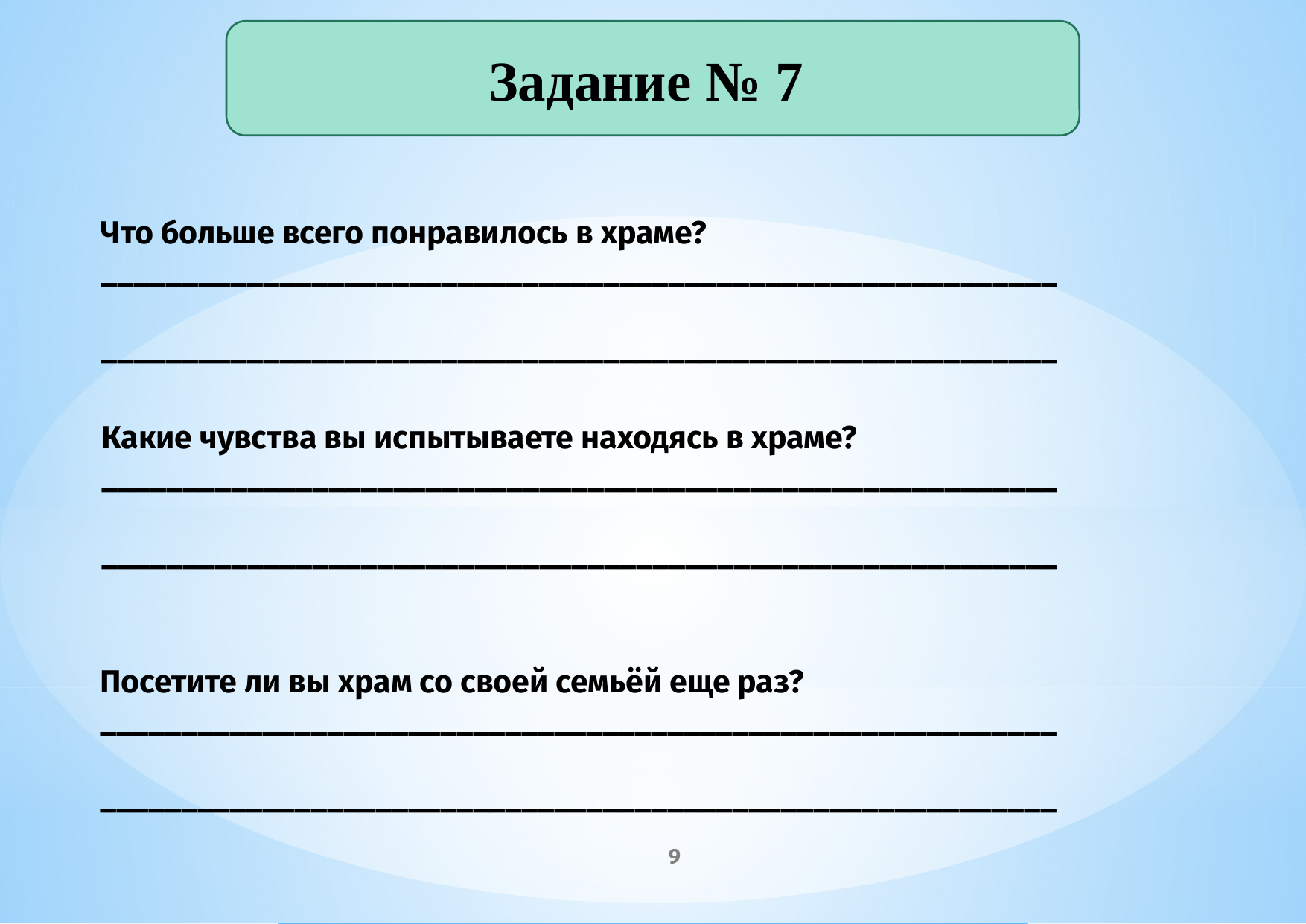

Задание № 7
Что больше всего понравилось в храме?
___________________________________________________________

___________________________________________________________
Какие чувства вы испытываете находясь в храме?
___________________________________________________________

___________________________________________________________

Посетите ли вы храм со своей семьёй еще раз?
___________________________________________________________

___________________________________________________________

9